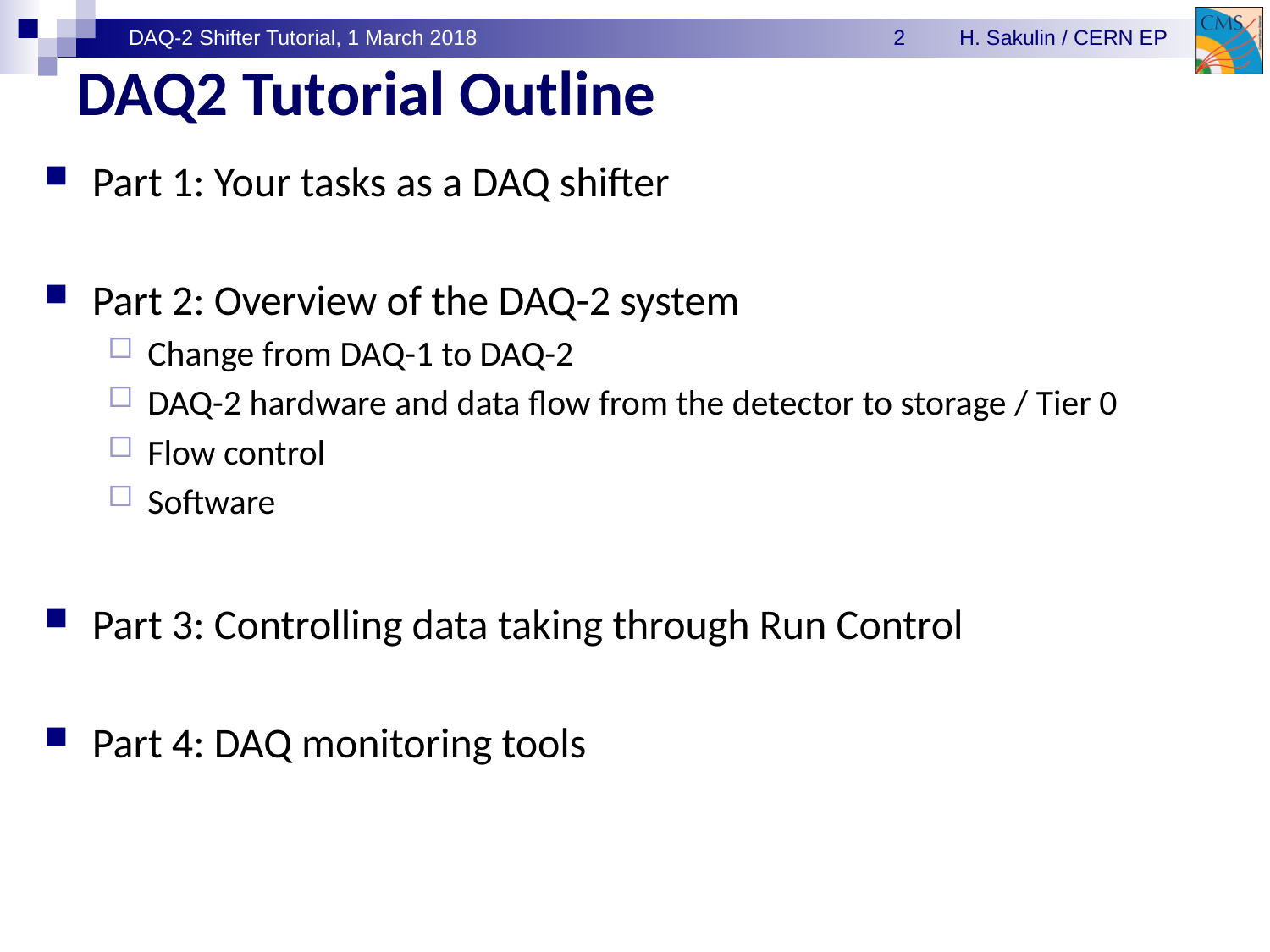

# DAQ2 Tutorial Outline
Part 1: Your tasks as a DAQ shifter

Part 2: Overview of the DAQ-2 system
Change from DAQ-1 to DAQ-2
DAQ-2 hardware and data flow from the detector to storage / Tier 0
Flow control
Software

Part 3: Controlling data taking through Run Control

Part 4: DAQ monitoring tools